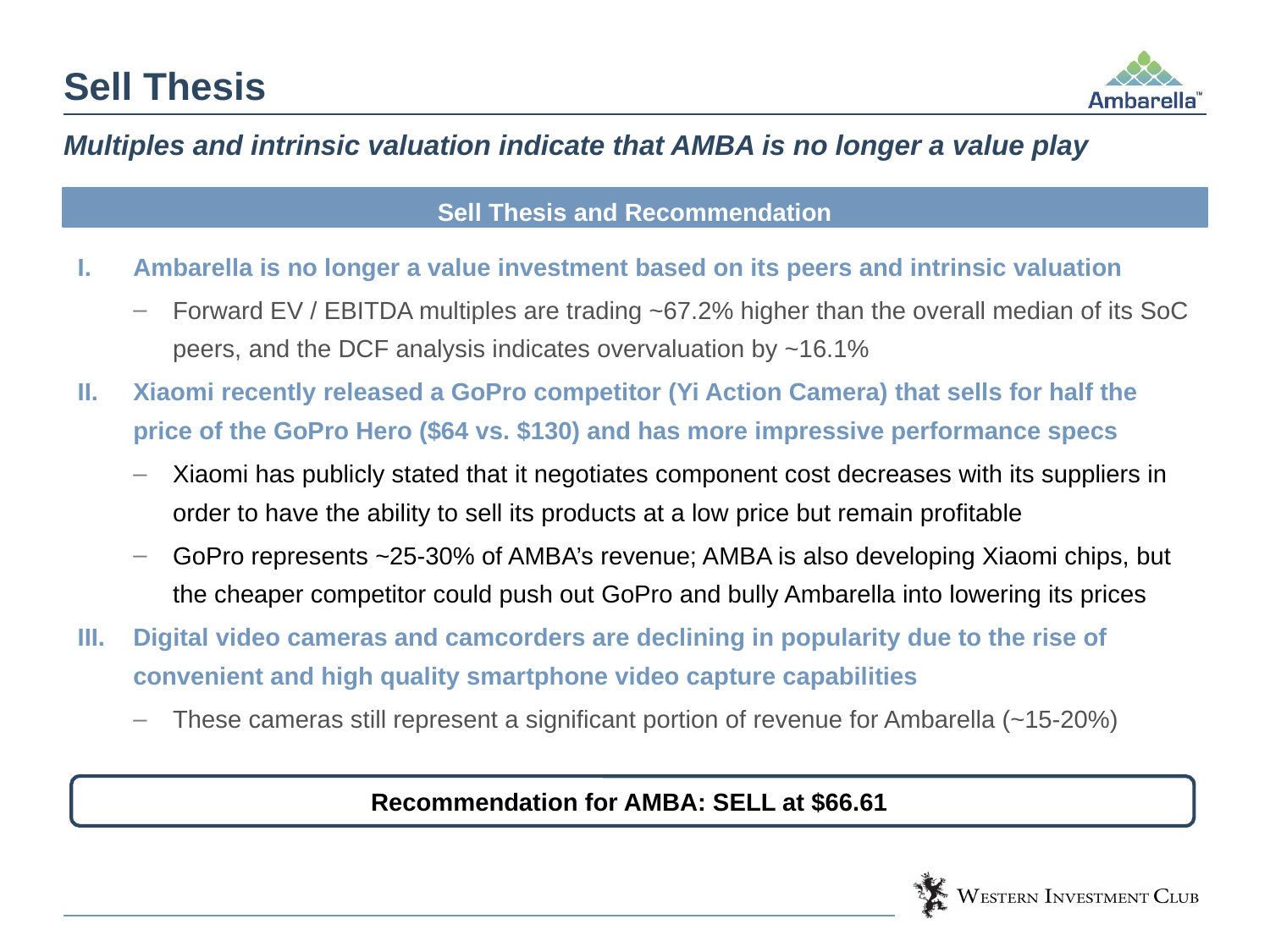

# Sell Thesis
Multiples and intrinsic valuation indicate that AMBA is no longer a value play
2014 FY Performance
Sell Thesis and Recommendation
Ambarella is no longer a value investment based on its peers and intrinsic valuation
Forward EV / EBITDA multiples are trading ~67.2% higher than the overall median of its SoC peers, and the DCF analysis indicates overvaluation by ~16.1%
Xiaomi recently released a GoPro competitor (Yi Action Camera) that sells for half the price of the GoPro Hero ($64 vs. $130) and has more impressive performance specs
Xiaomi has publicly stated that it negotiates component cost decreases with its suppliers in order to have the ability to sell its products at a low price but remain profitable
GoPro represents ~25-30% of AMBA’s revenue; AMBA is also developing Xiaomi chips, but the cheaper competitor could push out GoPro and bully Ambarella into lowering its prices
Digital video cameras and camcorders are declining in popularity due to the rise of convenient and high quality smartphone video capture capabilities
These cameras still represent a significant portion of revenue for Ambarella (~15-20%)

Recommendation for AMBA: SELL at $66.61